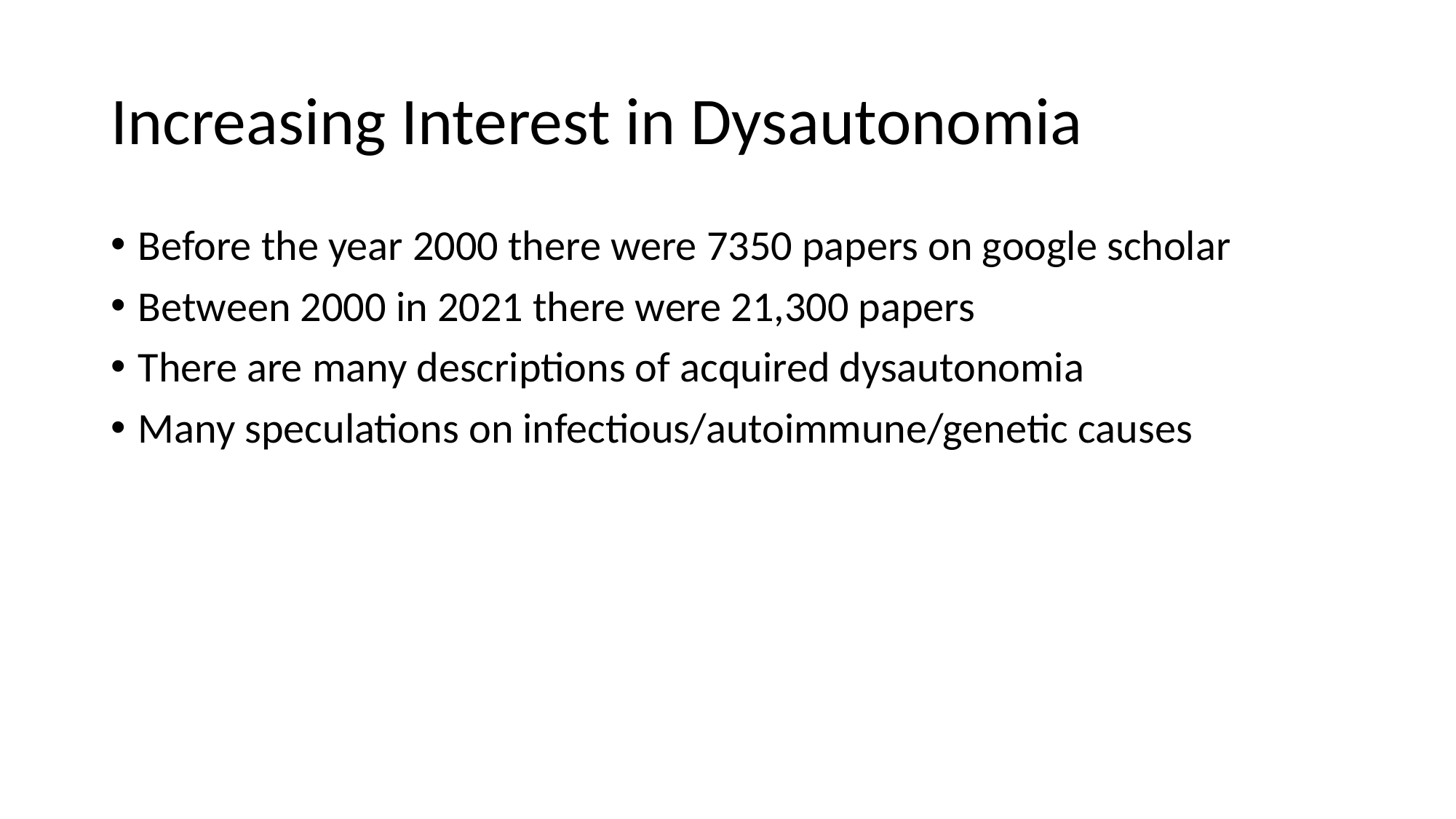

# Increasing Interest in Dysautonomia
Before the year 2000 there were 7350 papers on google scholar
Between 2000 in 2021 there were 21,300 papers
There are many descriptions of acquired dysautonomia
Many speculations on infectious/autoimmune/genetic causes